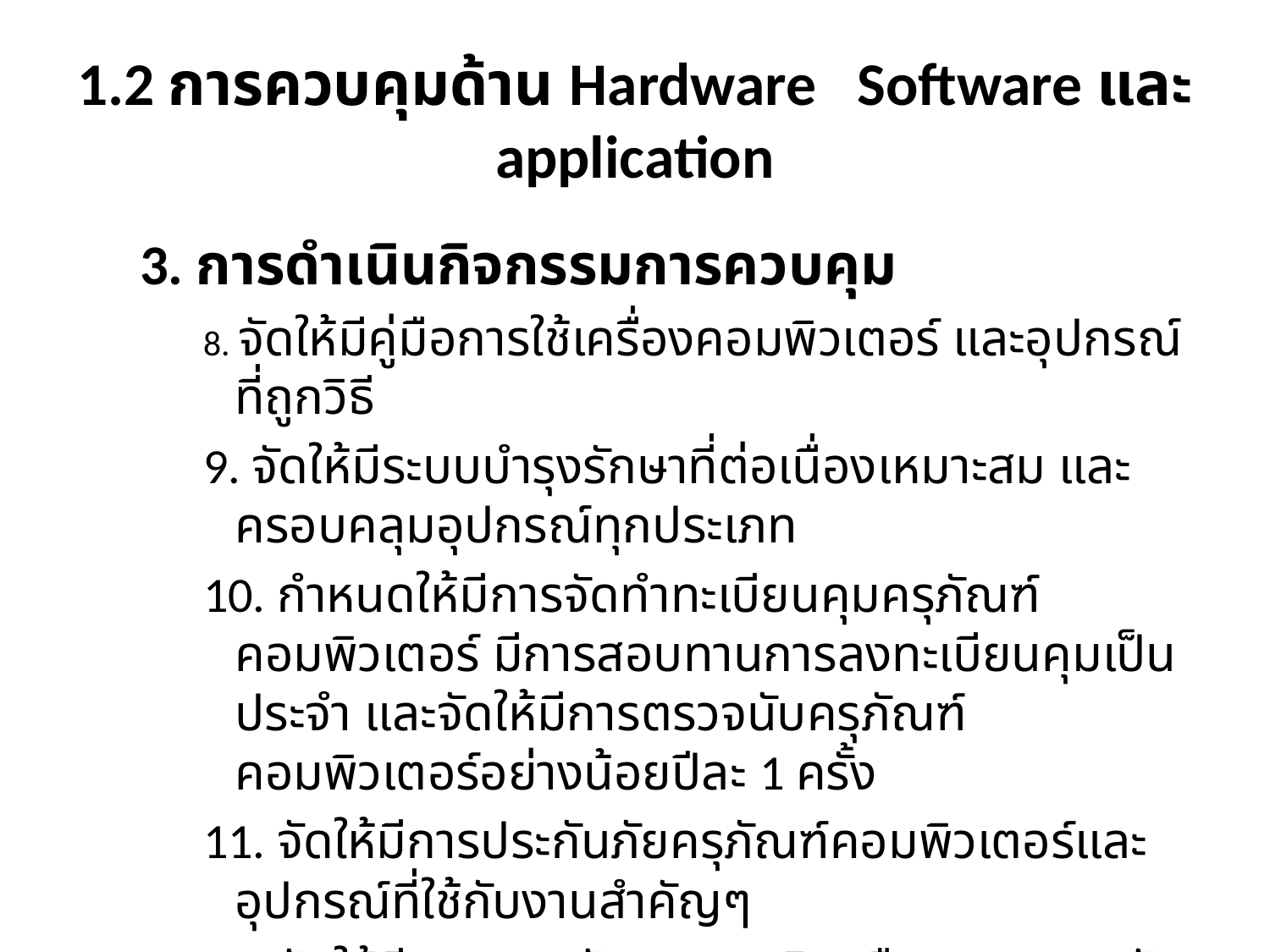

# 1.2 การควบคุมด้าน Hardware   Software และ application
3. การดำเนินกิจกรรมการควบคุม
8. จัดให้มีคู่มือการใช้เครื่องคอมพิวเตอร์ และอุปกรณ์ที่ถูกวิธี
9. จัดให้มีระบบบำรุงรักษาที่ต่อเนื่องเหมาะสม และครอบคลุมอุปกรณ์ทุกประเภท
10. กำหนดให้มีการจัดทำทะเบียนคุมครุภัณฑ์คอมพิวเตอร์ มีการสอบทานการลงทะเบียนคุมเป็นประจำ และจัดให้มีการตรวจนับครุภัณฑ์คอมพิวเตอร์อย่างน้อยปีละ 1 ครั้ง
11. จัดให้มีการประกันภัยครุภัณฑ์คอมพิวเตอร์และอุปกรณ์ที่ใช้กับงานสำคัญๆ
12. จัดให้มีแผนรองรับเหตุฉุกเฉินหรือเหตุหยุดชะงักของระบบคอมพิวเตอร์